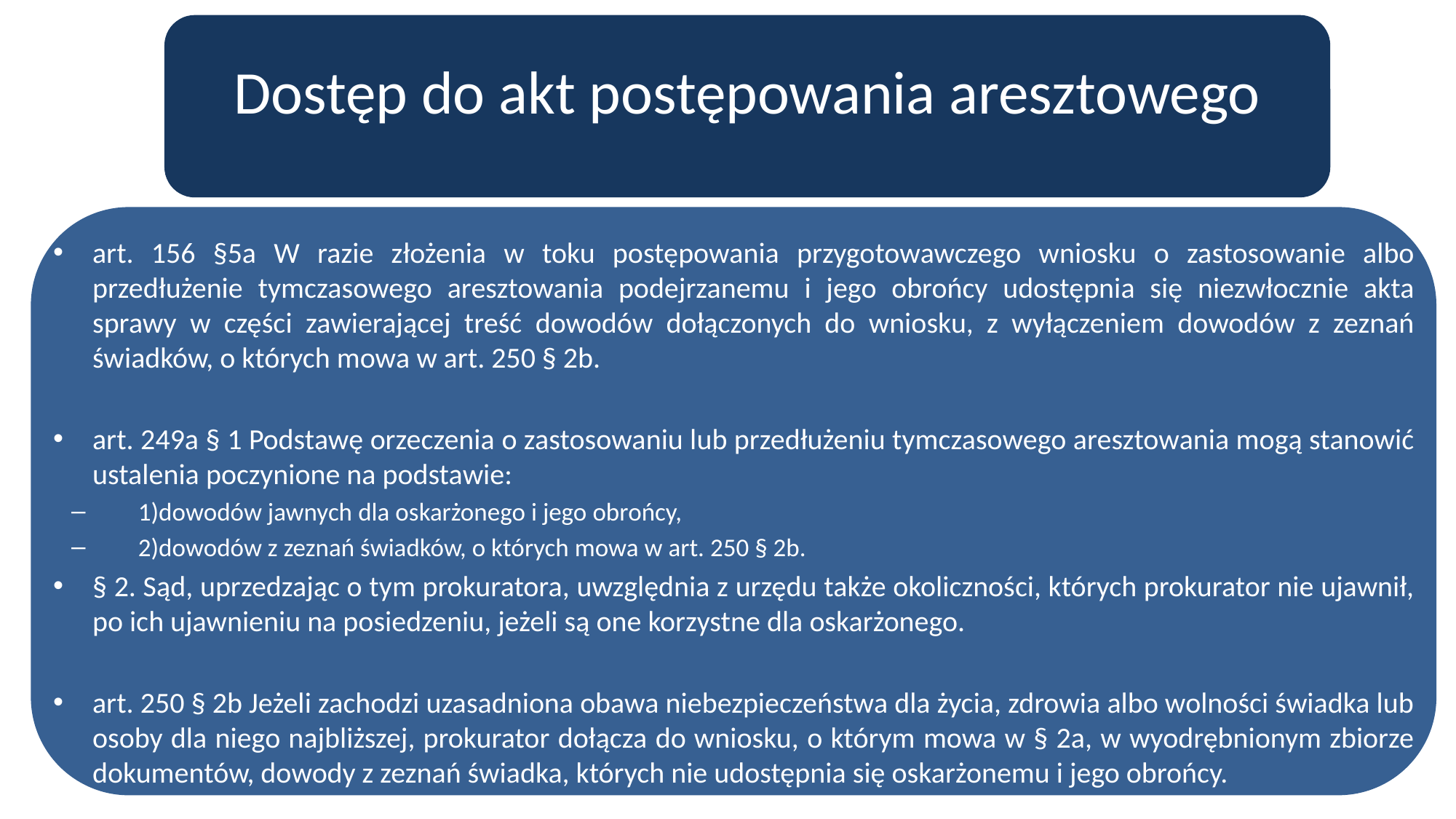

Dostęp do akt postępowania aresztowego

#

art. 156 §5a W razie złożenia w toku postępowania przygotowawczego wniosku o zastosowanie albo przedłużenie tymczasowego aresztowania podejrzanemu i jego obrońcy udostępnia się niezwłocznie akta sprawy w części zawierającej treść dowodów dołączonych do wniosku, z wyłączeniem dowodów z zeznań świadków, o których mowa w art. 250 § 2b.

art. 249a § 1 Podstawę orzeczenia o zastosowaniu lub przedłużeniu tymczasowego aresztowania mogą stanowić ustalenia poczynione na podstawie:
1)dowodów jawnych dla oskarżonego i jego obrońcy,
2)dowodów z zeznań świadków, o których mowa w art. 250 § 2b.
§ 2. Sąd, uprzedzając o tym prokuratora, uwzględnia z urzędu także okoliczności, których prokurator nie ujawnił, po ich ujawnieniu na posiedzeniu, jeżeli są one korzystne dla oskarżonego.

art. 250 § 2b Jeżeli zachodzi uzasadniona obawa niebezpieczeństwa dla życia, zdrowia albo wolności świadka lub osoby dla niego najbliższej, prokurator dołącza do wniosku, o którym mowa w § 2a, w wyodrębnionym zbiorze dokumentów, dowody z zeznań świadka, których nie udostępnia się oskarżonemu i jego obrońcy.